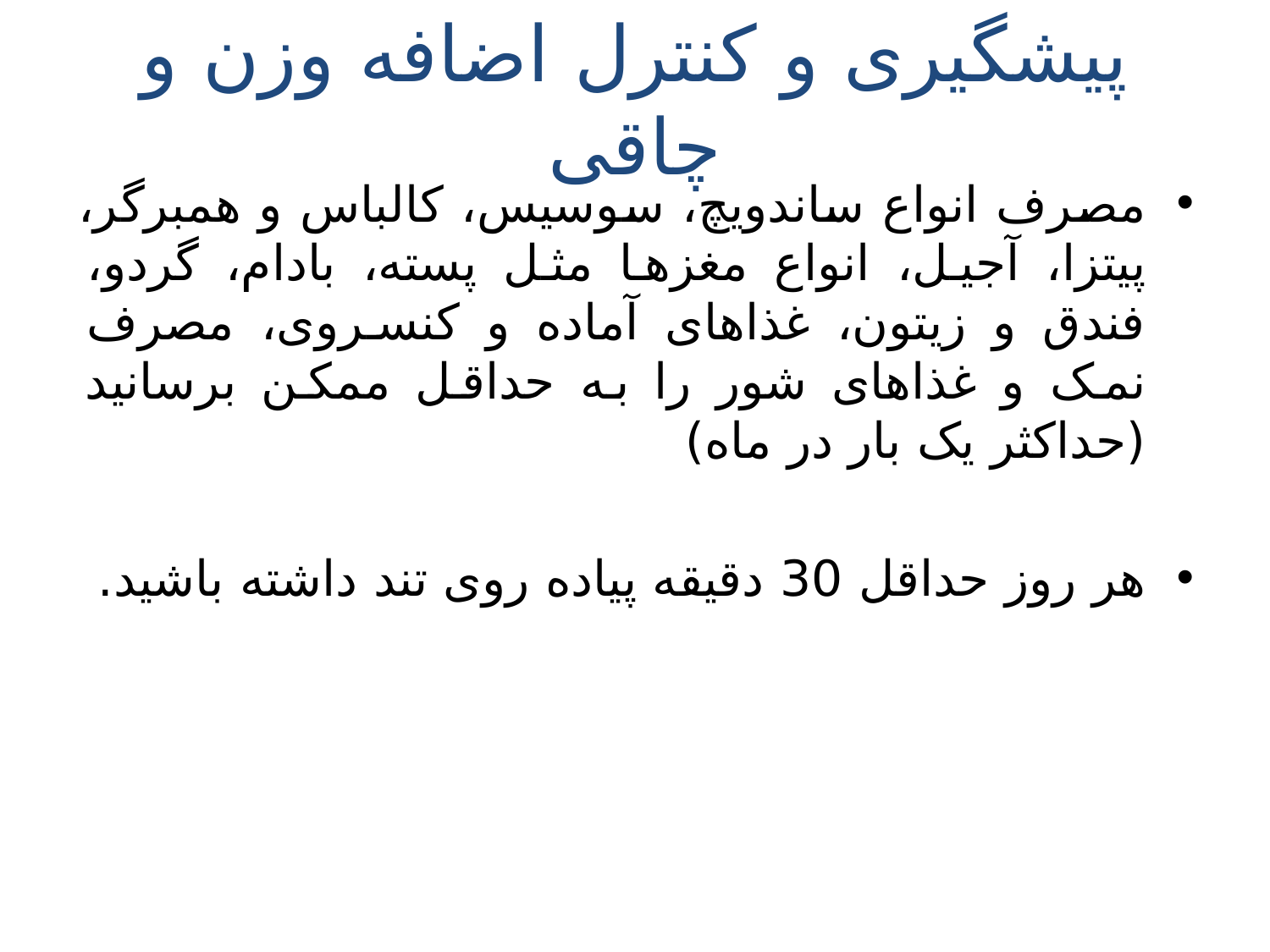

# پیشگیری و کنترل اضافه وزن و چاقی
مصرف انواع ساندویچ، سوسیس، کالباس و همبرگر، پیتزا، آجیل، انواع مغزها مثل پسته، بادام، گردو، فندق و زیتون، غذاهای آماده و کنسروی، مصرف نمک و غذاهای شور را به حداقل ممکن برسانید (حداکثر یک بار در ماه)

هر روز حداقل 30 دقیقه پیاده روی تند داشته باشید.